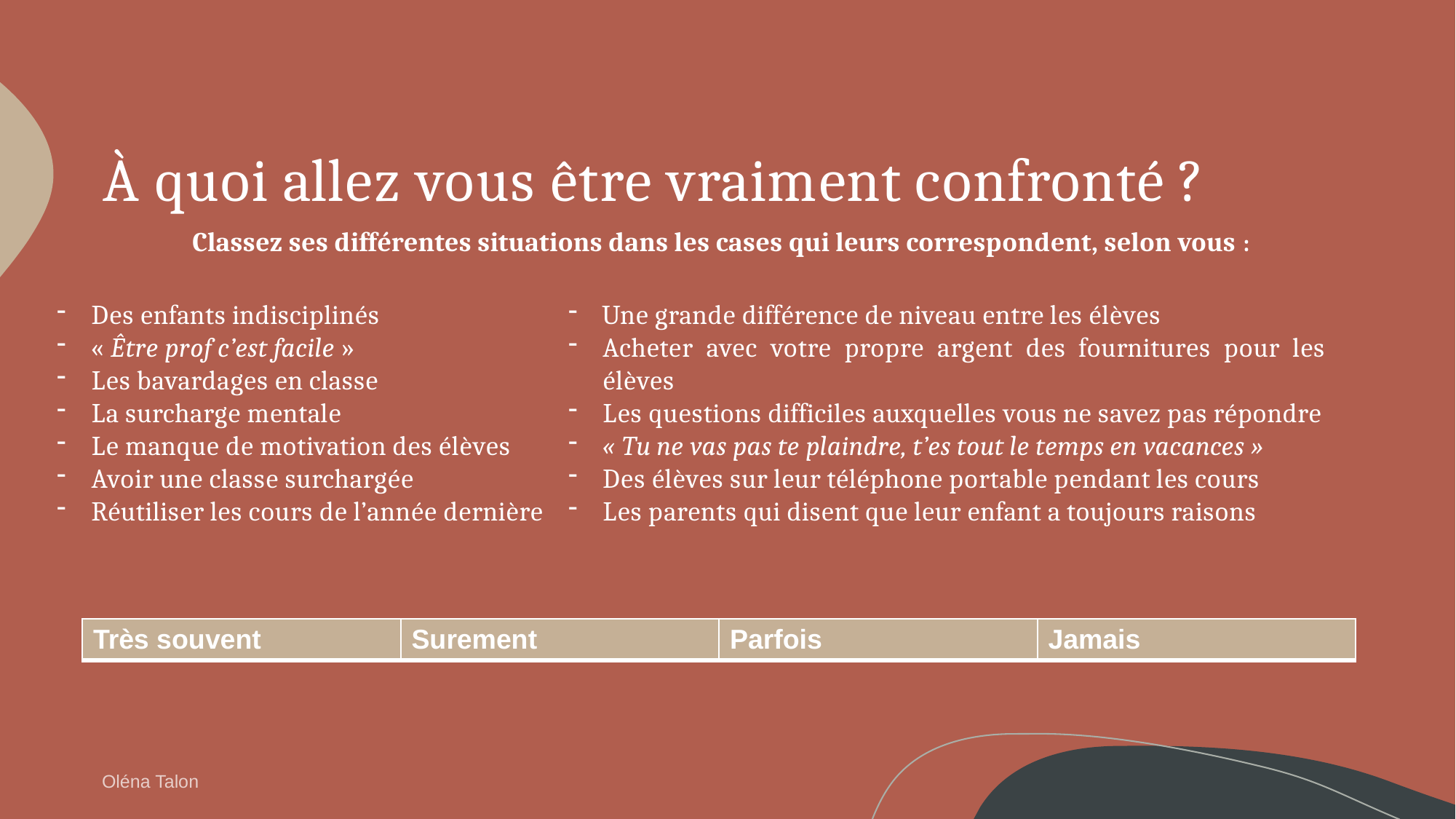

# À quoi allez vous être vraiment confronté ?
Classez ses différentes situations dans les cases qui leurs correspondent, selon vous :

Des enfants indisciplinés
« Être prof c’est facile »
Les bavardages en classe
La surcharge mentale
Le manque de motivation des élèves
Avoir une classe surchargée
Réutiliser les cours de l’année dernière

Une grande différence de niveau entre les élèves
Acheter avec votre propre argent des fournitures pour les élèves
Les questions difficiles auxquelles vous ne savez pas répondre
« Tu ne vas pas te plaindre, t’es tout le temps en vacances »
Des élèves sur leur téléphone portable pendant les cours
Les parents qui disent que leur enfant a toujours raisons

| Très souvent | Surement | Parfois | Jamais |
| --- | --- | --- | --- |
Oléna Talon